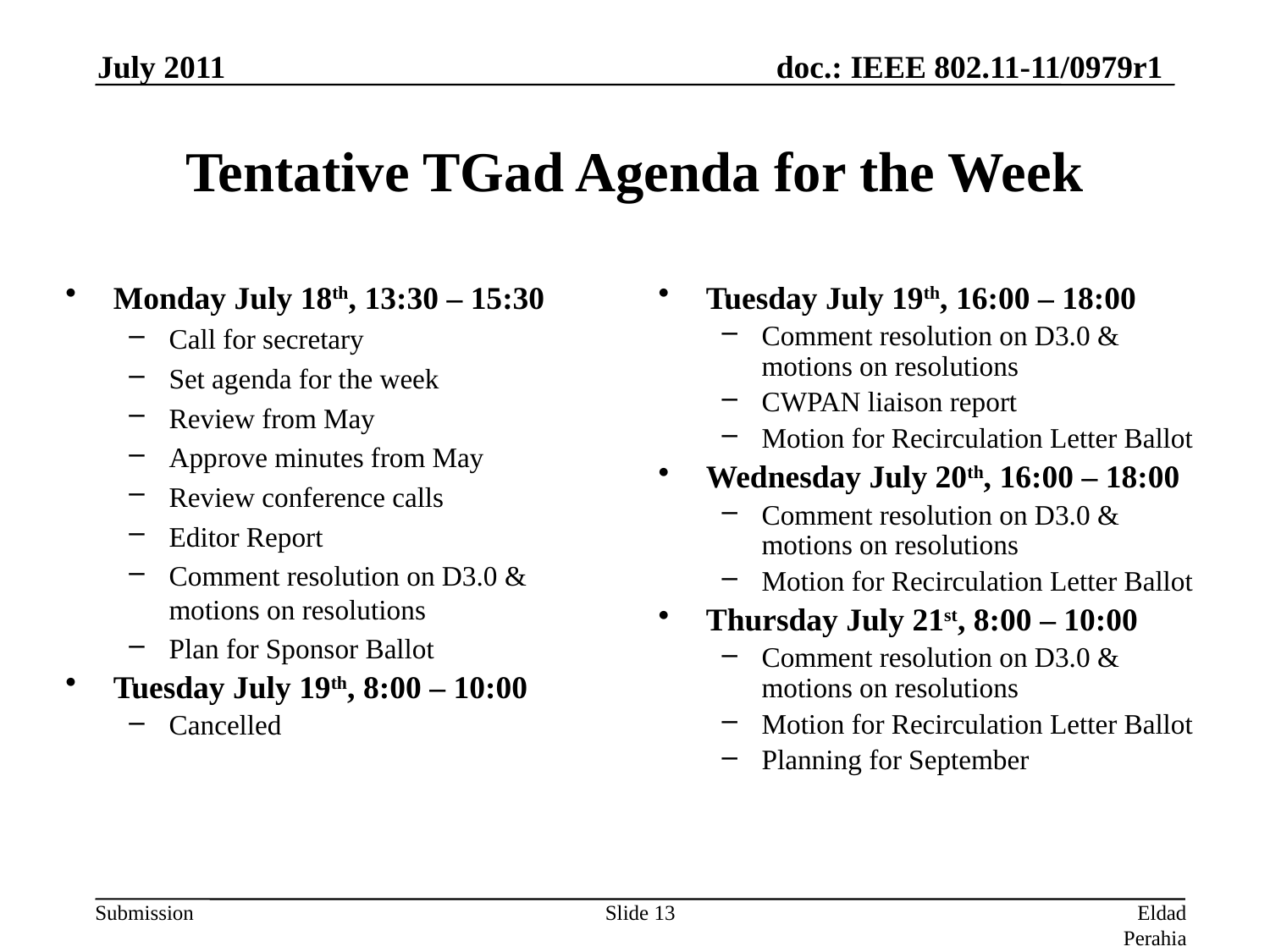

July 2011
# Tentative TGad Agenda for the Week
Monday July 18th, 13:30 – 15:30
Call for secretary
Set agenda for the week
Review from May
Approve minutes from May
Review conference calls
Editor Report
Comment resolution on D3.0 & motions on resolutions
Plan for Sponsor Ballot
Tuesday July 19th, 8:00 – 10:00
Cancelled

Tuesday July 19th, 16:00 – 18:00
Comment resolution on D3.0 & motions on resolutions
CWPAN liaison report
Motion for Recirculation Letter Ballot
Wednesday July 20th, 16:00 – 18:00
Comment resolution on D3.0 & motions on resolutions
Motion for Recirculation Letter Ballot
Thursday July 21st, 8:00 – 10:00
Comment resolution on D3.0 & motions on resolutions
Motion for Recirculation Letter Ballot
Planning for September

Slide 13
Eldad Perahia, Intel Corporation